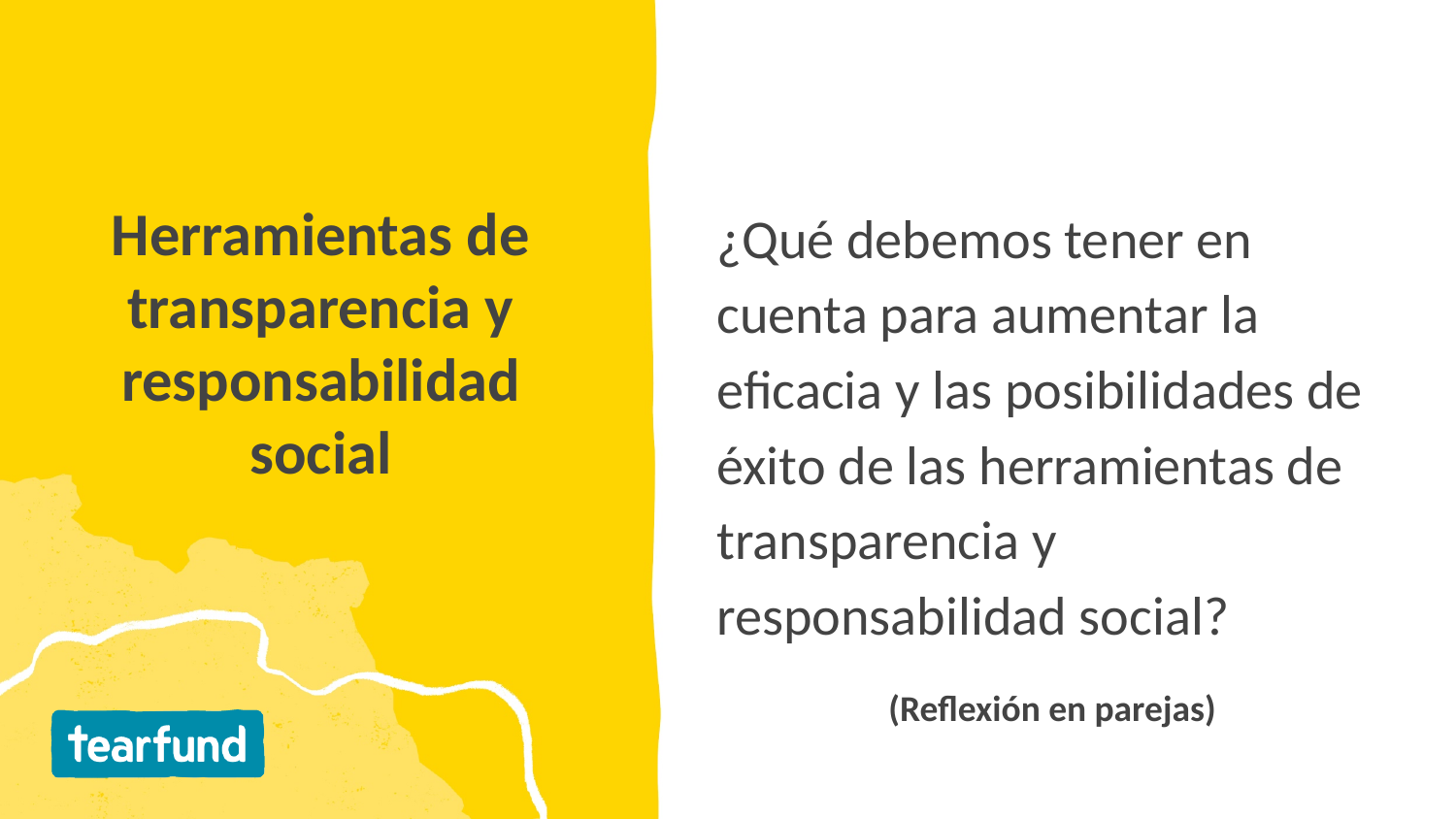

¿Qué debemos tener en cuenta para aumentar la eficacia y las posibilidades de éxito de las herramientas de transparencia y responsabilidad social?
(Reflexión en parejas)

# Herramientas de transparencia y responsabilidad social